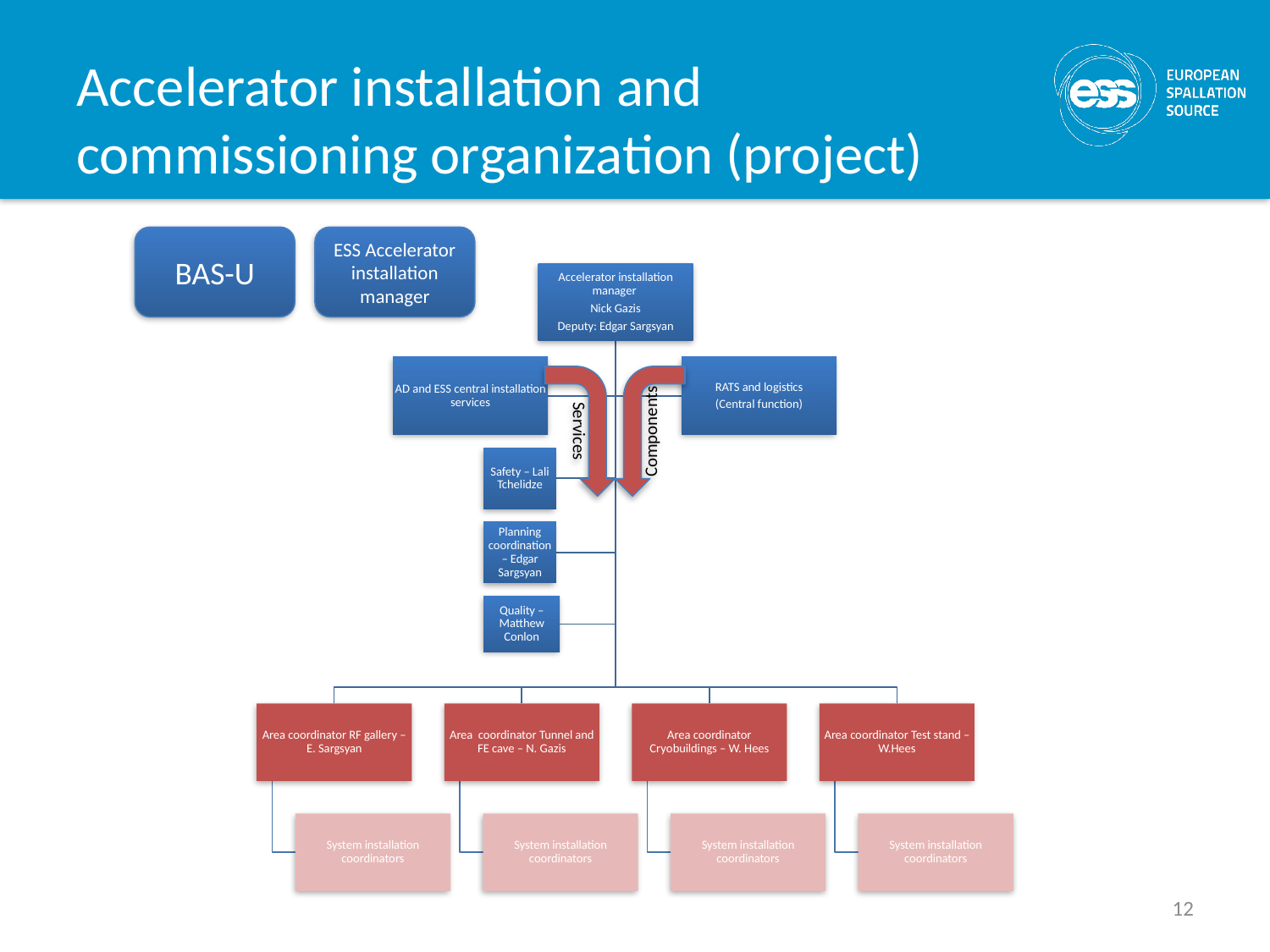

# Accelerator installation and commissioning organization (project)
BAS-U
ESS Accelerator installation manager
Accelerator installation manager
Nick Gazis
Deputy: Edgar Sargsyan
Area coordinator RF gallery – E. Sargsyan
System installation coordinators
Area  coordinator Tunnel and FE cave – N. Gazis
System installation coordinators
Area coordinator Cryobuildings – W. Hees
System installation coordinators
Area coordinator Test stand – W.Hees
System installation coordinators
Safety – Lali Tchelidze
Planning coordination – Edgar Sargsyan
AD and ESS central installation services
RATS and logistics
(Central function)
Quality – Matthew Conlon
Services
Components
12